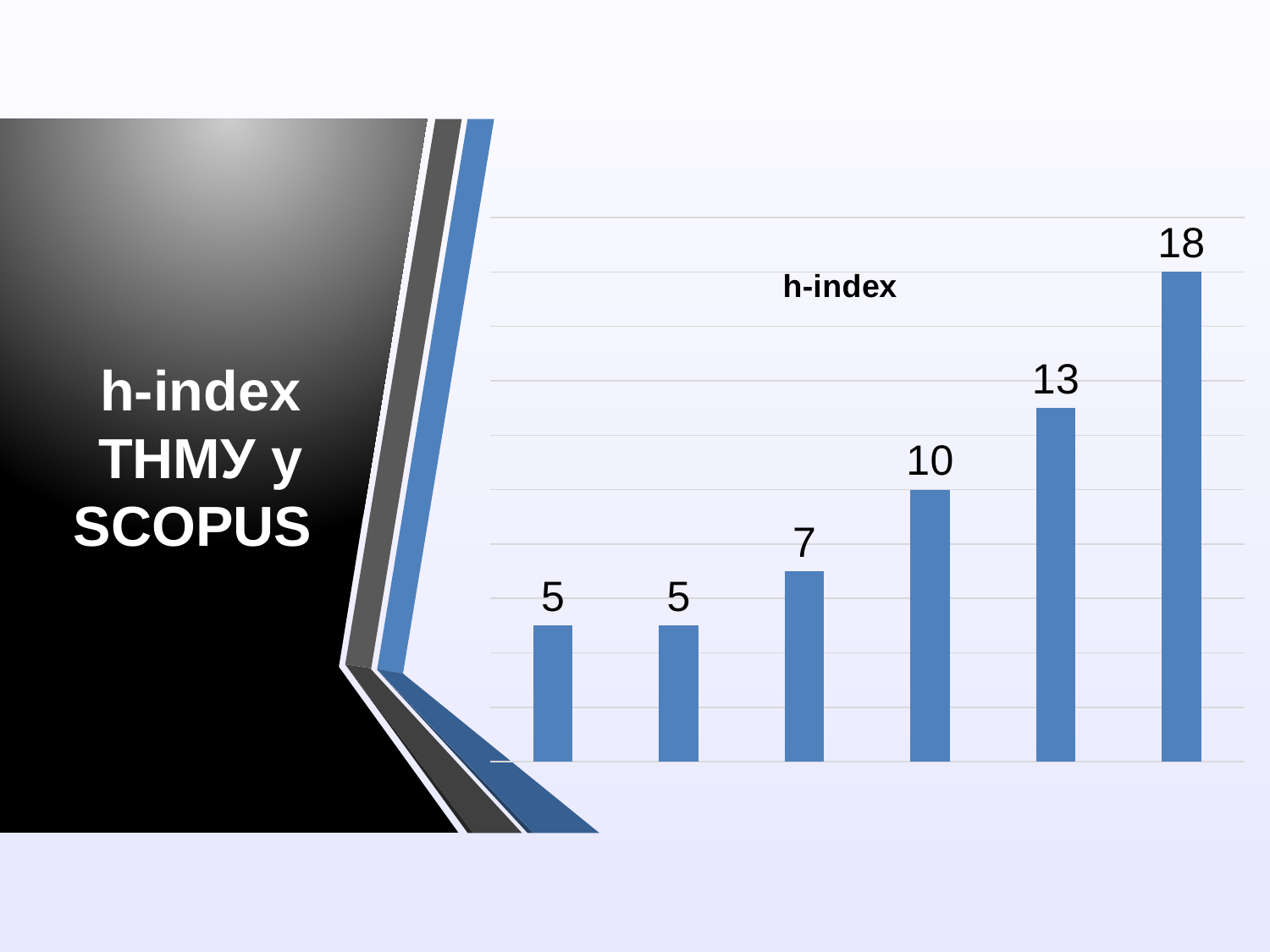

# h-index ТНМУ у SCOPUS

### Chart:

| Category | h-index |
|---|---|
| 2015 | 5.0 |
| 2016 | 5.0 |
| 2017 | 7.0 |
| 2018 | 10.0 |
| 2019 | 13.0 |
| 2020 | 18.0 |